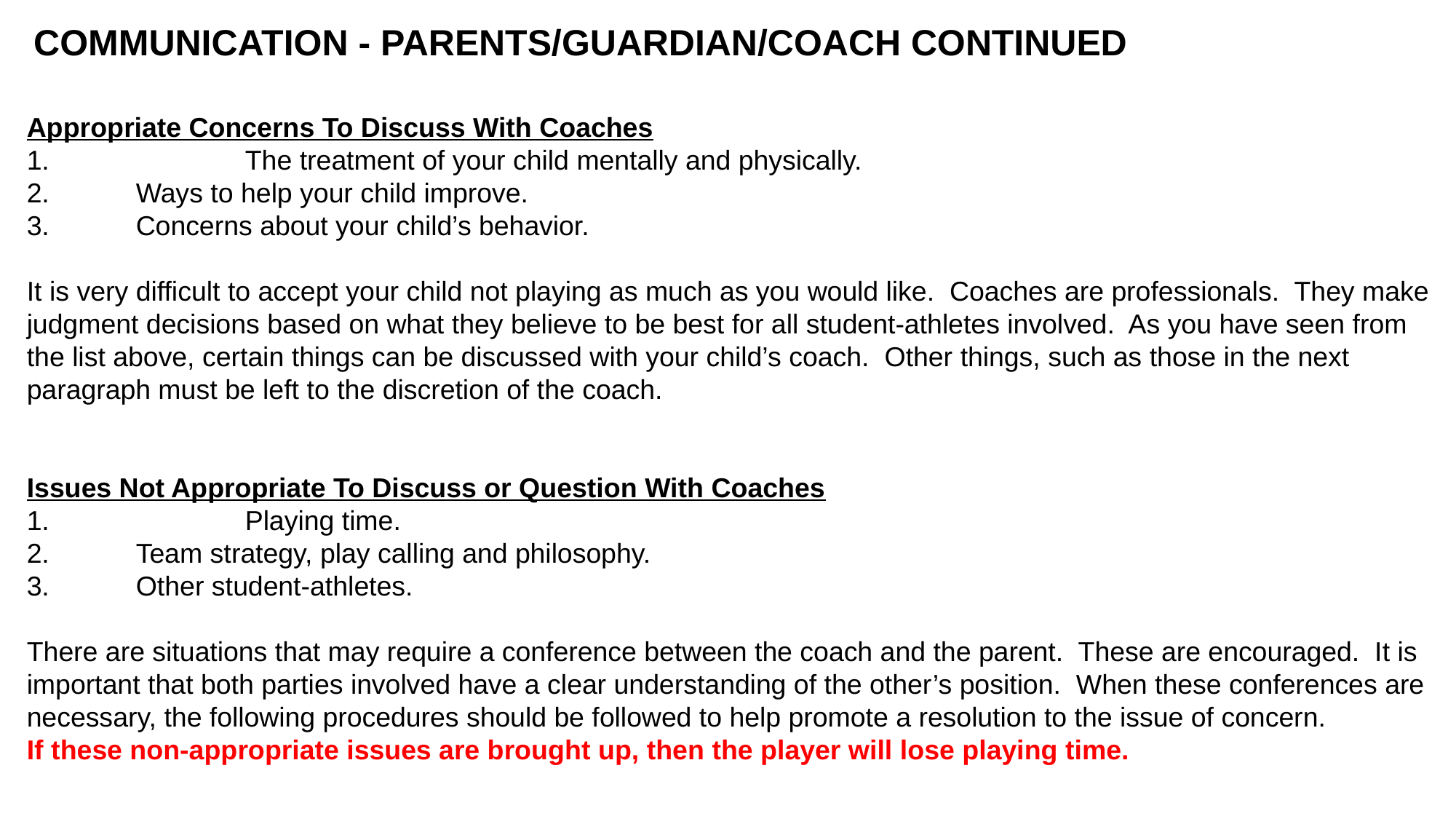

COMMUNICATION - PARENTS/GUARDIAN/COACH CONTINUED

Appropriate Concerns To Discuss With Coaches
1. 		The treatment of your child mentally and physically.
2.	Ways to help your child improve.
3.	Concerns about your child’s behavior.

It is very difficult to accept your child not playing as much as you would like.  Coaches are professionals.  They make judgment decisions based on what they believe to be best for all student-athletes involved.  As you have seen from the list above, certain things can be discussed with your child’s coach.  Other things, such as those in the next paragraph must be left to the discretion of the coach.

Issues Not Appropriate To Discuss or Question With Coaches
1.		Playing time.
2.	Team strategy, play calling and philosophy.
3.	Other student-athletes.

There are situations that may require a conference between the coach and the parent.  These are encouraged.  It is important that both parties involved have a clear understanding of the other’s position.  When these conferences are necessary, the following procedures should be followed to help promote a resolution to the issue of concern.
If these non-appropriate issues are brought up, then the player will lose playing time.